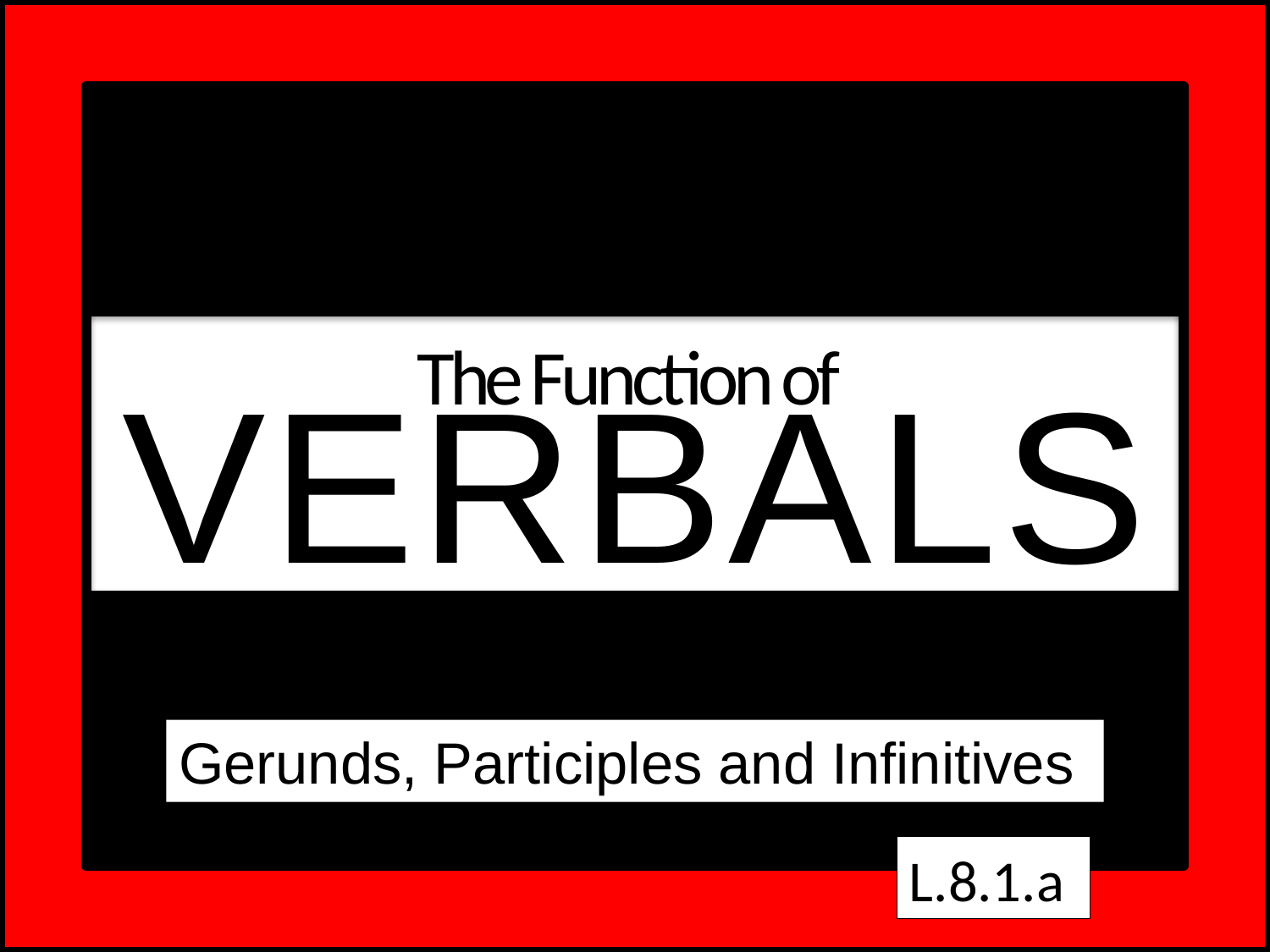

# The Function of VERBALS

Gerunds, Participles and Infinitives
L.8.1.a